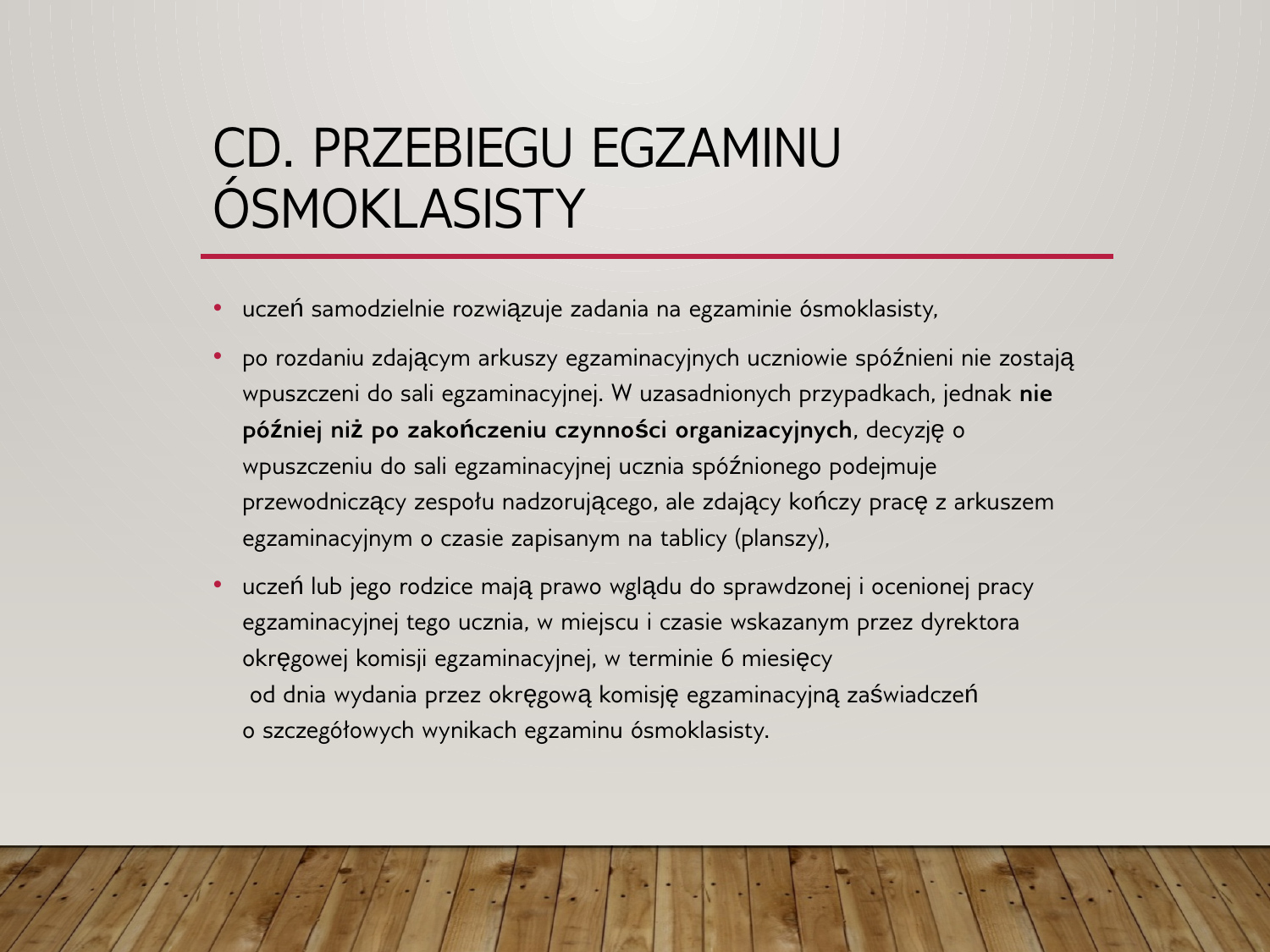

# cd. przebiegu egzaminU ósmoklasisty
uczeń samodzielnie rozwiązuje zadania na egzaminie ósmoklasisty,
po rozdaniu zdającym arkuszy egzaminacyjnych uczniowie spóźnieni nie zostają wpuszczeni do sali egzaminacyjnej. W uzasadnionych przypadkach, jednak nie później niż po zakończeniu czynności organizacyjnych, decyzję o wpuszczeniu do sali egzaminacyjnej ucznia spóźnionego podejmuje przewodniczący zespołu nadzorującego, ale zdający kończy pracę z arkuszem egzaminacyjnym o czasie zapisanym na tablicy (planszy),
uczeń lub jego rodzice mają prawo wglądu do sprawdzonej i ocenionej pracy egzaminacyjnej tego ucznia, w miejscu i czasie wskazanym przez dyrektora okręgowej komisji egzaminacyjnej, w terminie 6 miesięcy
 od dnia wydania przez okręgową komisję egzaminacyjną zaświadczeń
o szczegółowych wynikach egzaminu ósmoklasisty.